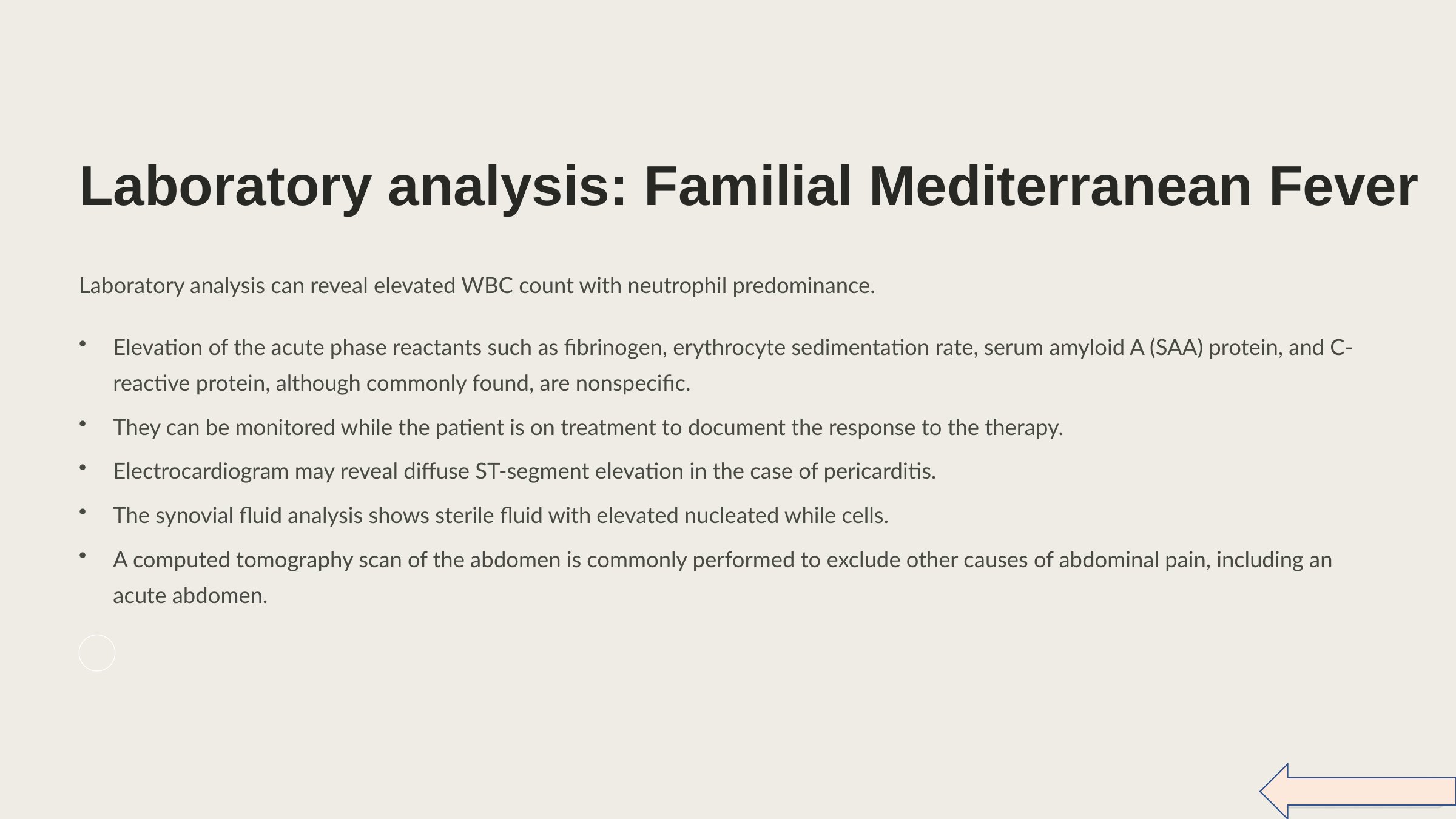

Laboratory analysis: Familial Mediterranean Fever
Laboratory analysis can reveal elevated WBC count with neutrophil predominance.
Elevation of the acute phase reactants such as fibrinogen, erythrocyte sedimentation rate, serum amyloid A (SAA) protein, and C-reactive protein, although commonly found, are nonspecific.
They can be monitored while the patient is on treatment to document the response to the therapy.
Electrocardiogram may reveal diffuse ST-segment elevation in the case of pericarditis.
The synovial fluid analysis shows sterile fluid with elevated nucleated while cells.
A computed tomography scan of the abdomen is commonly performed to exclude other causes of abdominal pain, including an acute abdomen.